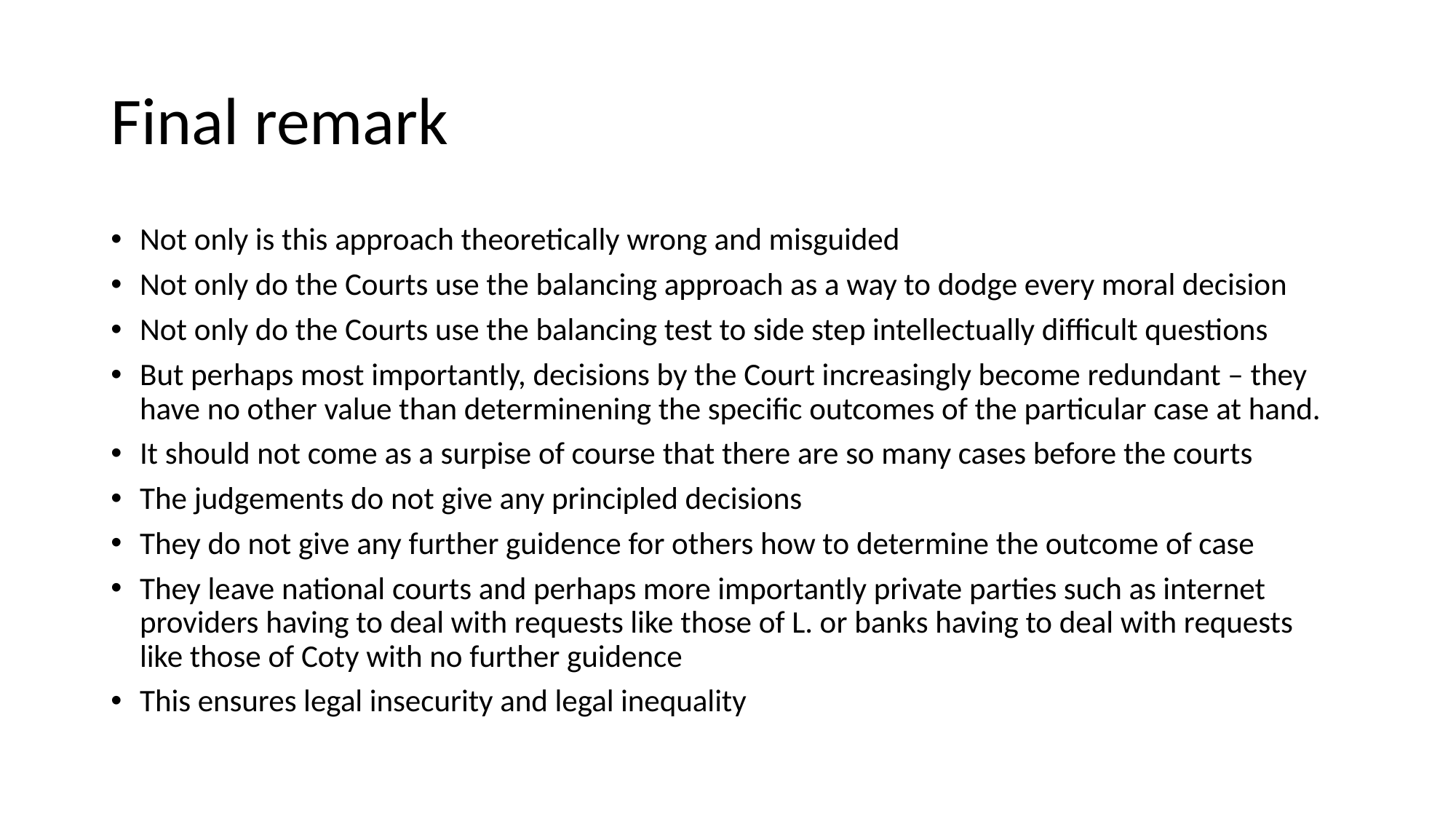

# Final remark
Not only is this approach theoretically wrong and misguided
Not only do the Courts use the balancing approach as a way to dodge every moral decision
Not only do the Courts use the balancing test to side step intellectually difficult questions
But perhaps most importantly, decisions by the Court increasingly become redundant – they have no other value than determinening the specific outcomes of the particular case at hand.
It should not come as a surpise of course that there are so many cases before the courts
The judgements do not give any principled decisions
They do not give any further guidence for others how to determine the outcome of case
They leave national courts and perhaps more importantly private parties such as internet providers having to deal with requests like those of L. or banks having to deal with requests like those of Coty with no further guidence
This ensures legal insecurity and legal inequality